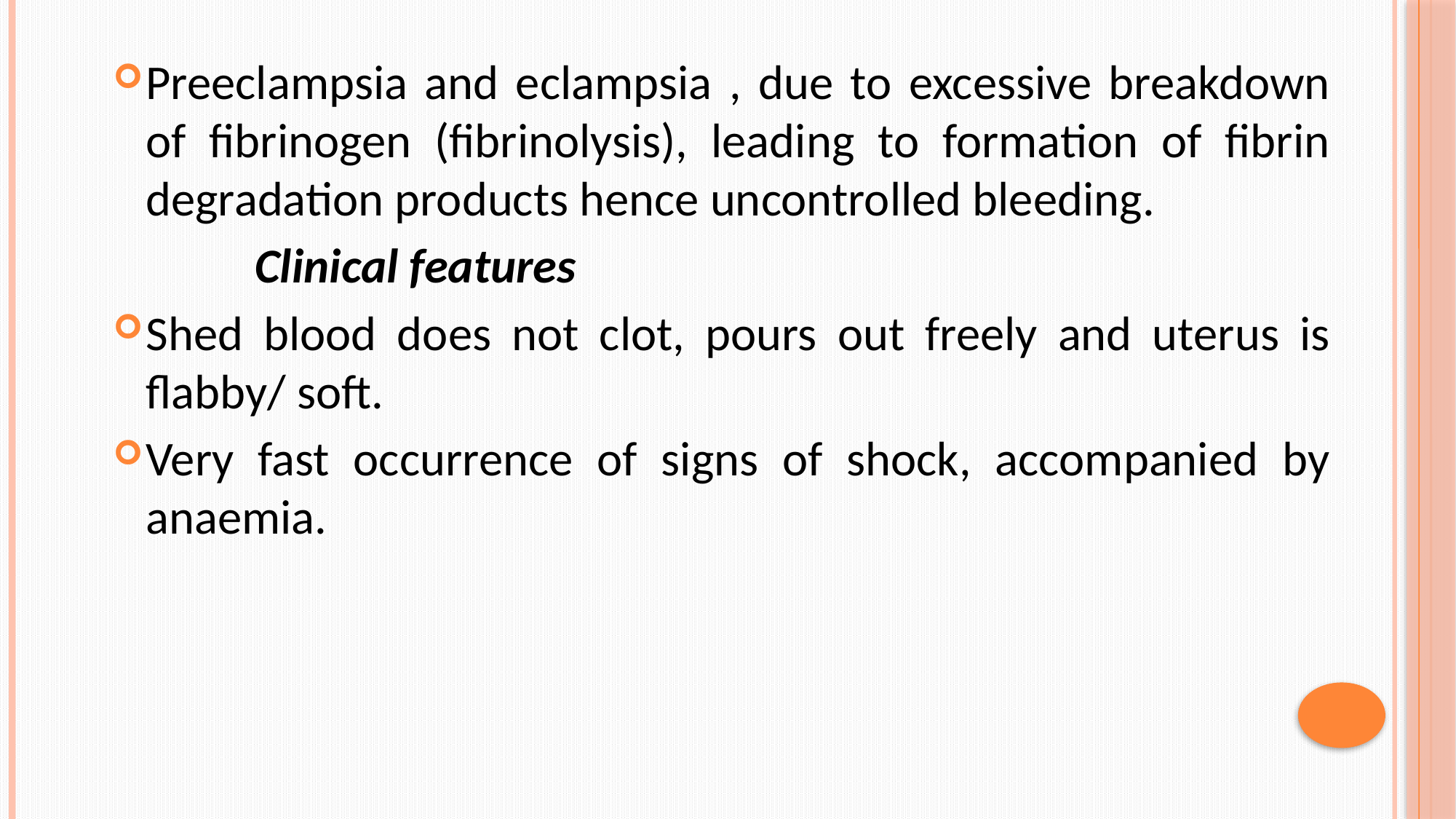

Preeclampsia and eclampsia , due to excessive breakdown of fibrinogen (fibrinolysis), leading to formation of fibrin degradation products hence uncontrolled bleeding.
		Clinical features
Shed blood does not clot, pours out freely and uterus is flabby/ soft.
Very fast occurrence of signs of shock, accompanied by anaemia.